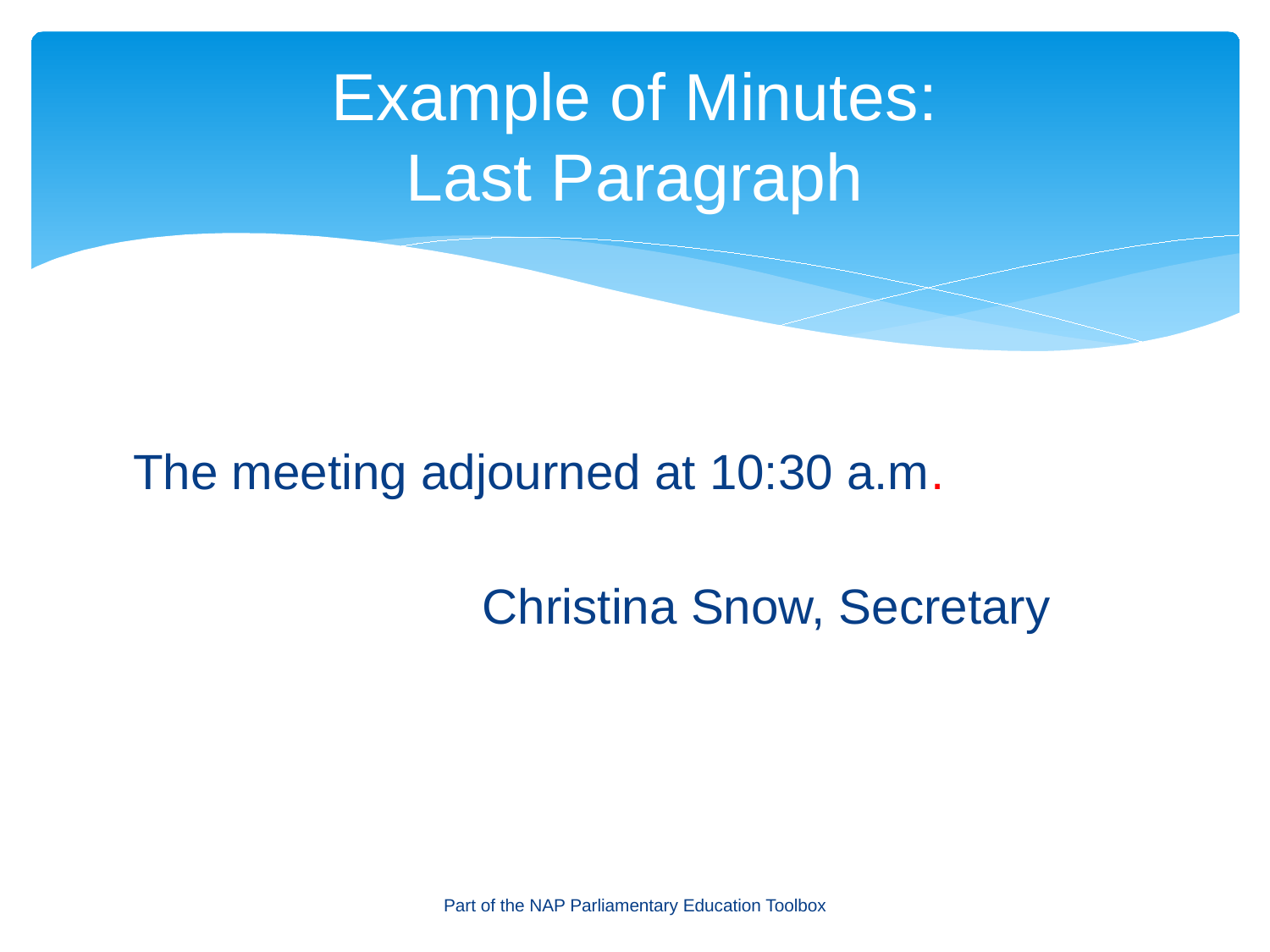

# Example of Minutes: Last Paragraph
The meeting adjourned at 10:30 a.m.

Christina Snow, Secretary
Part of the NAP Parliamentary Education Toolbox